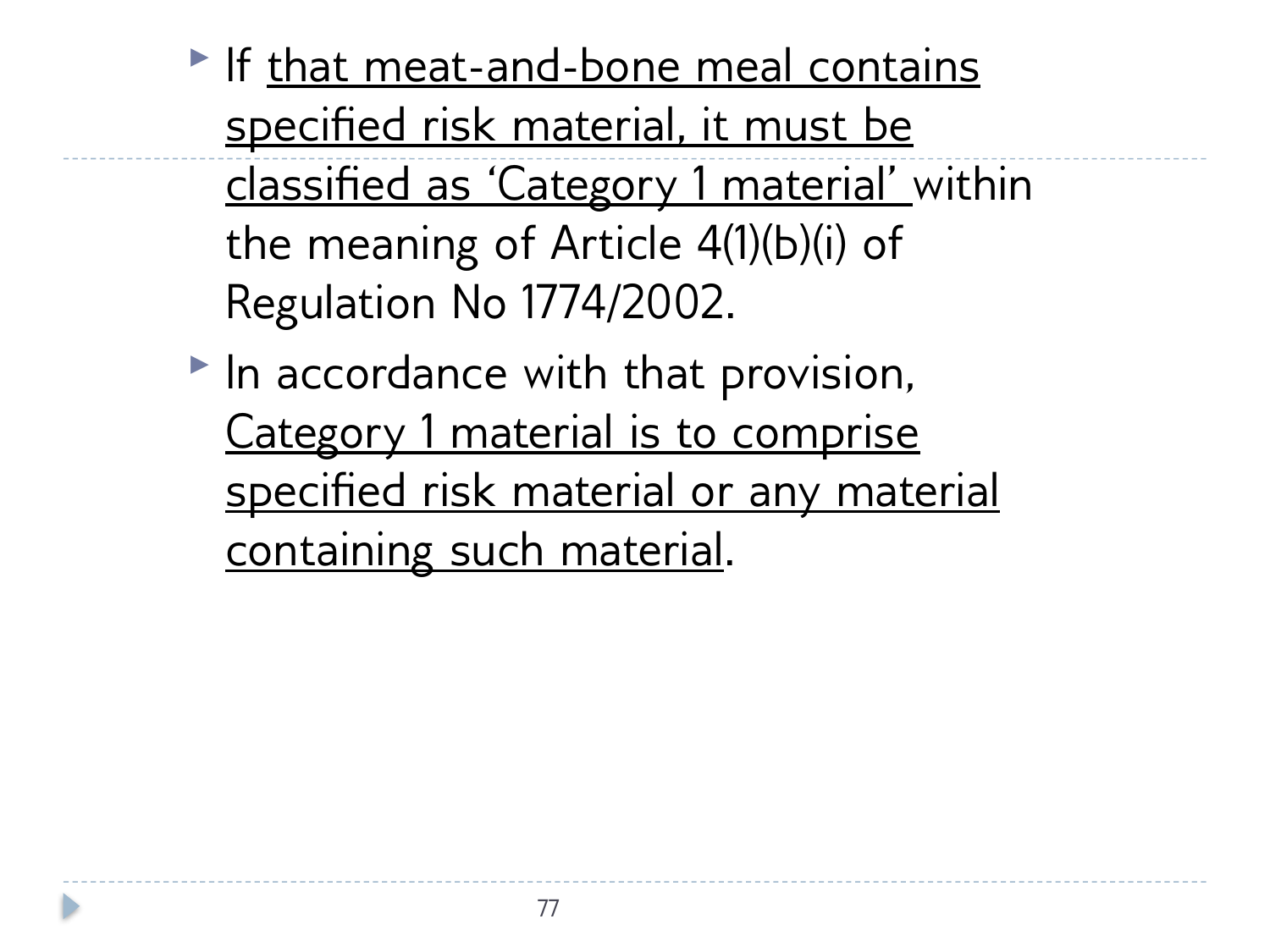

If that meat-and-bone meal contains specified risk material, it must be classified as ‘Category 1 material’ within the meaning of Article 4(1)(b)(i) of Regulation No 1774/2002.
In accordance with that provision, Category 1 material is to comprise specified risk material or any material containing such material.

#
77